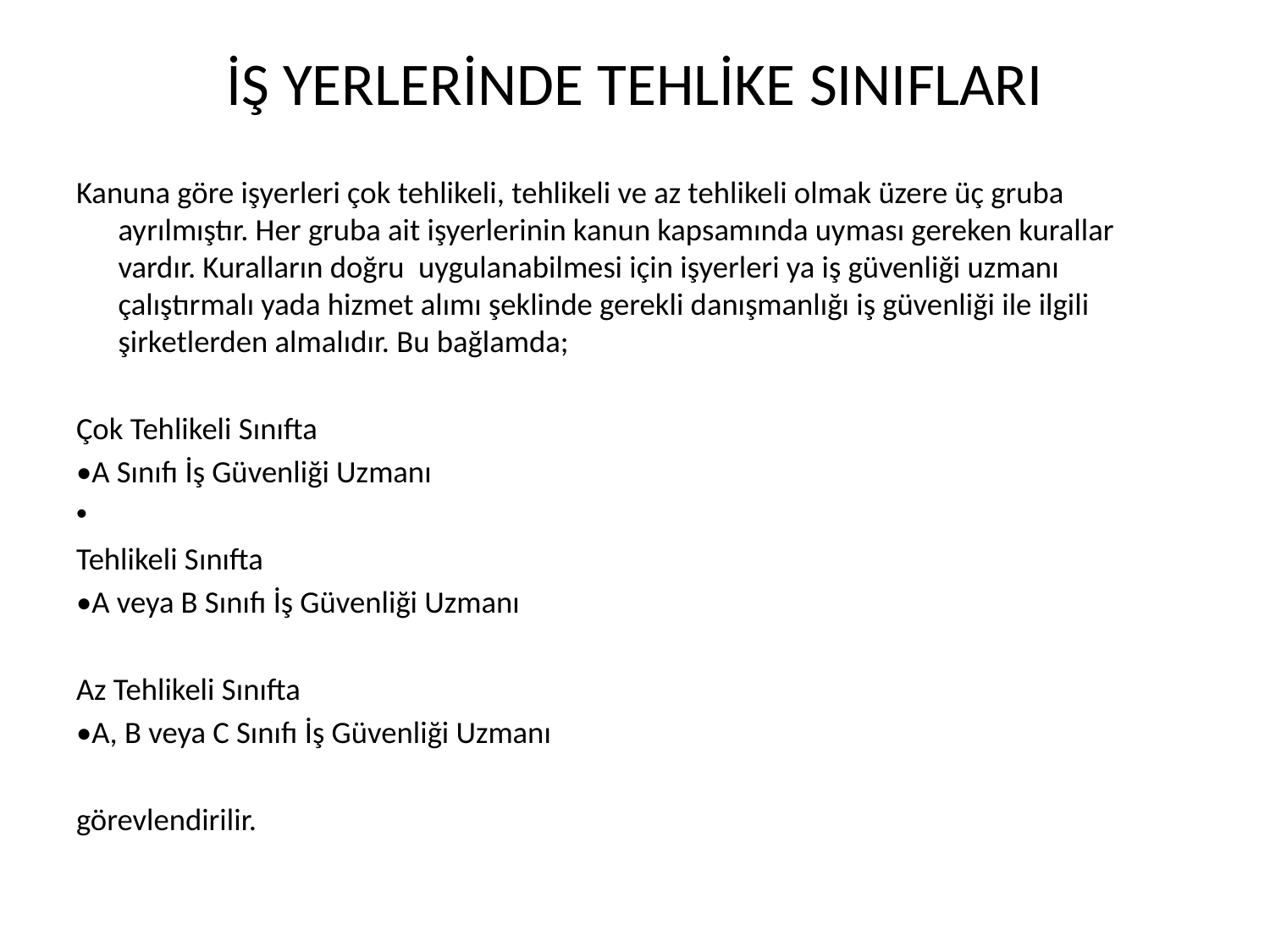

# İŞ YERLERİNDE TEHLİKE SINIFLARI
Kanuna göre işyerleri çok tehlikeli, tehlikeli ve az tehlikeli olmak üzere üç gruba ayrılmıştır. Her gruba ait işyerlerinin kanun kapsamında uyması gereken kurallar vardır. Kuralların doğru  uygulanabilmesi için işyerleri ya iş güvenliği uzmanı çalıştırmalı yada hizmet alımı şeklinde gerekli danışmanlığı iş güvenliği ile ilgili şirketlerden almalıdır. Bu bağlamda;

Çok Tehlikeli Sınıfta
•A Sınıfı İş Güvenliği Uzmanı

Tehlikeli Sınıfta
•A veya B Sınıfı İş Güvenliği Uzmanı

Az Tehlikeli Sınıfta
•A, B veya C Sınıfı İş Güvenliği Uzmanı

görevlendirilir.